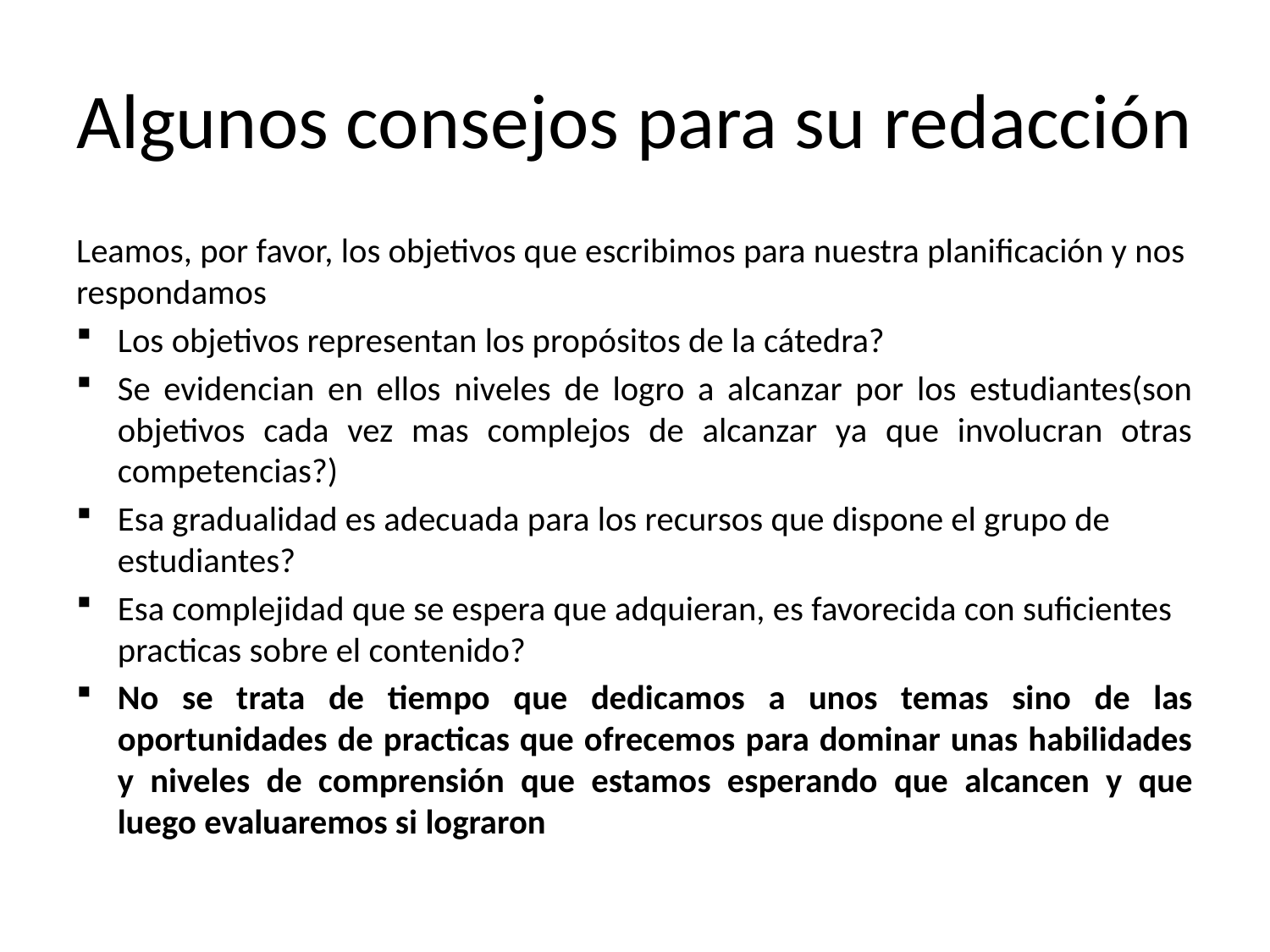

# Algunos consejos para su redacción
Leamos, por favor, los objetivos que escribimos para nuestra planificación y nos respondamos
Los objetivos representan los propósitos de la cátedra?
Se evidencian en ellos niveles de logro a alcanzar por los estudiantes(son objetivos cada vez mas complejos de alcanzar ya que involucran otras competencias?)
Esa gradualidad es adecuada para los recursos que dispone el grupo de estudiantes?
Esa complejidad que se espera que adquieran, es favorecida con suficientes practicas sobre el contenido?
No se trata de tiempo que dedicamos a unos temas sino de las oportunidades de practicas que ofrecemos para dominar unas habilidades y niveles de comprensión que estamos esperando que alcancen y que luego evaluaremos si lograron